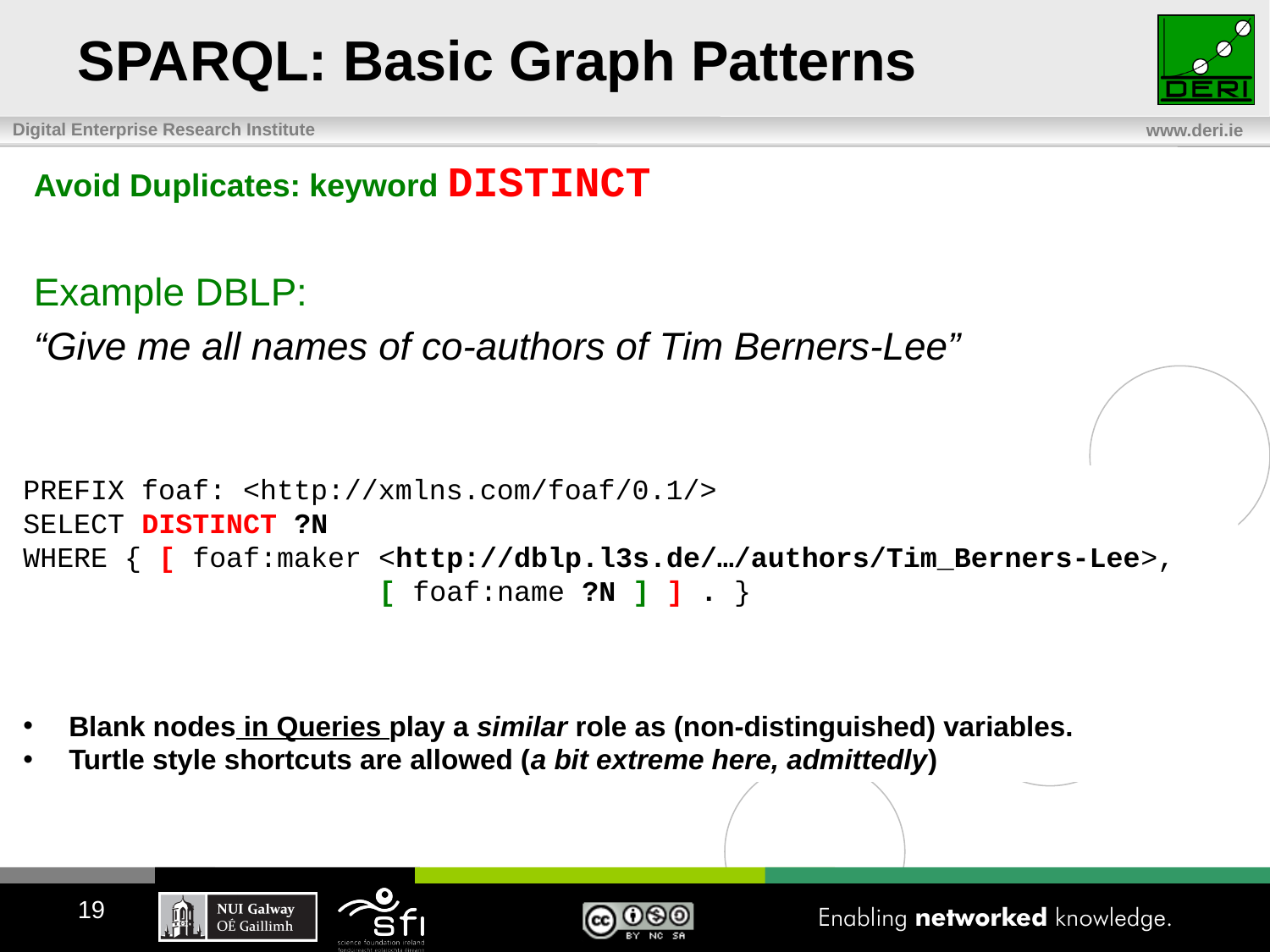

SPARQL: Basic Graph Patterns
Avoid Duplicates: keyword DISTINCT

Example DBLP:
“Give me all names of co-authors of Tim Berners-Lee”

PREFIX foaf: <http://xmlns.com/foaf/0.1/>
SELECT DISTINCT ?N
WHERE { [ foaf:maker <http://dblp.l3s.de/…/authors/Tim_Berners-Lee>,
                     [ foaf:name ?N ] ] . }

  Blank nodes in Queries play a similar role as (non-distinguished) variables.
  Turtle style shortcuts are allowed (a bit extreme here, admittedly)
19